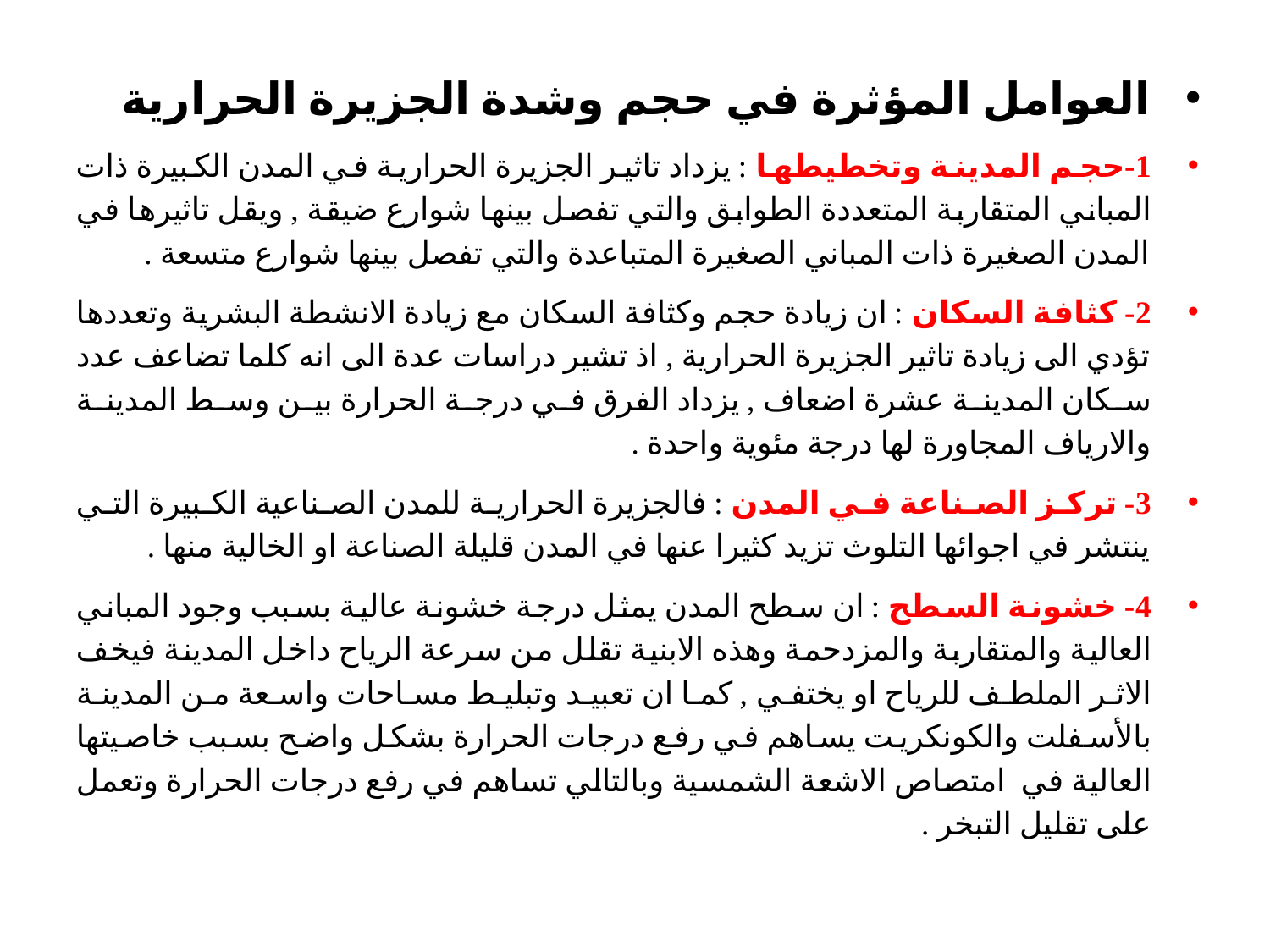

العوامل المؤثرة في حجم وشدة الجزيرة الحرارية
1-حجم المدينة وتخطيطها : يزداد تاثير الجزيرة الحرارية في المدن الكبيرة ذات المباني المتقاربة المتعددة الطوابق والتي تفصل بينها شوارع ضيقة , ويقل تاثيرها في المدن الصغيرة ذات المباني الصغيرة المتباعدة والتي تفصل بينها شوارع متسعة .
2- كثافة السكان : ان زيادة حجم وكثافة السكان مع زيادة الانشطة البشرية وتعددها تؤدي الى زيادة تاثير الجزيرة الحرارية , اذ تشير دراسات عدة الى انه كلما تضاعف عدد سكان المدينة عشرة اضعاف , يزداد الفرق في درجة الحرارة بين وسط المدينة والارياف المجاورة لها درجة مئوية واحدة .
3- تركز الصناعة في المدن : فالجزيرة الحرارية للمدن الصناعية الكبيرة التي ينتشر في اجوائها التلوث تزيد كثيرا عنها في المدن قليلة الصناعة او الخالية منها .
4- خشونة السطح : ان سطح المدن يمثل درجة خشونة عالية بسبب وجود المباني العالية والمتقاربة والمزدحمة وهذه الابنية تقلل من سرعة الرياح داخل المدينة فيخف الاثر الملطف للرياح او يختفي , كما ان تعبيد وتبليط مساحات واسعة من المدينة بالأسفلت والكونكريت يساهم في رفع درجات الحرارة بشكل واضح بسبب خاصيتها العالية في  امتصاص الاشعة الشمسية وبالتالي تساهم في رفع درجات الحرارة وتعمل على تقليل التبخر .